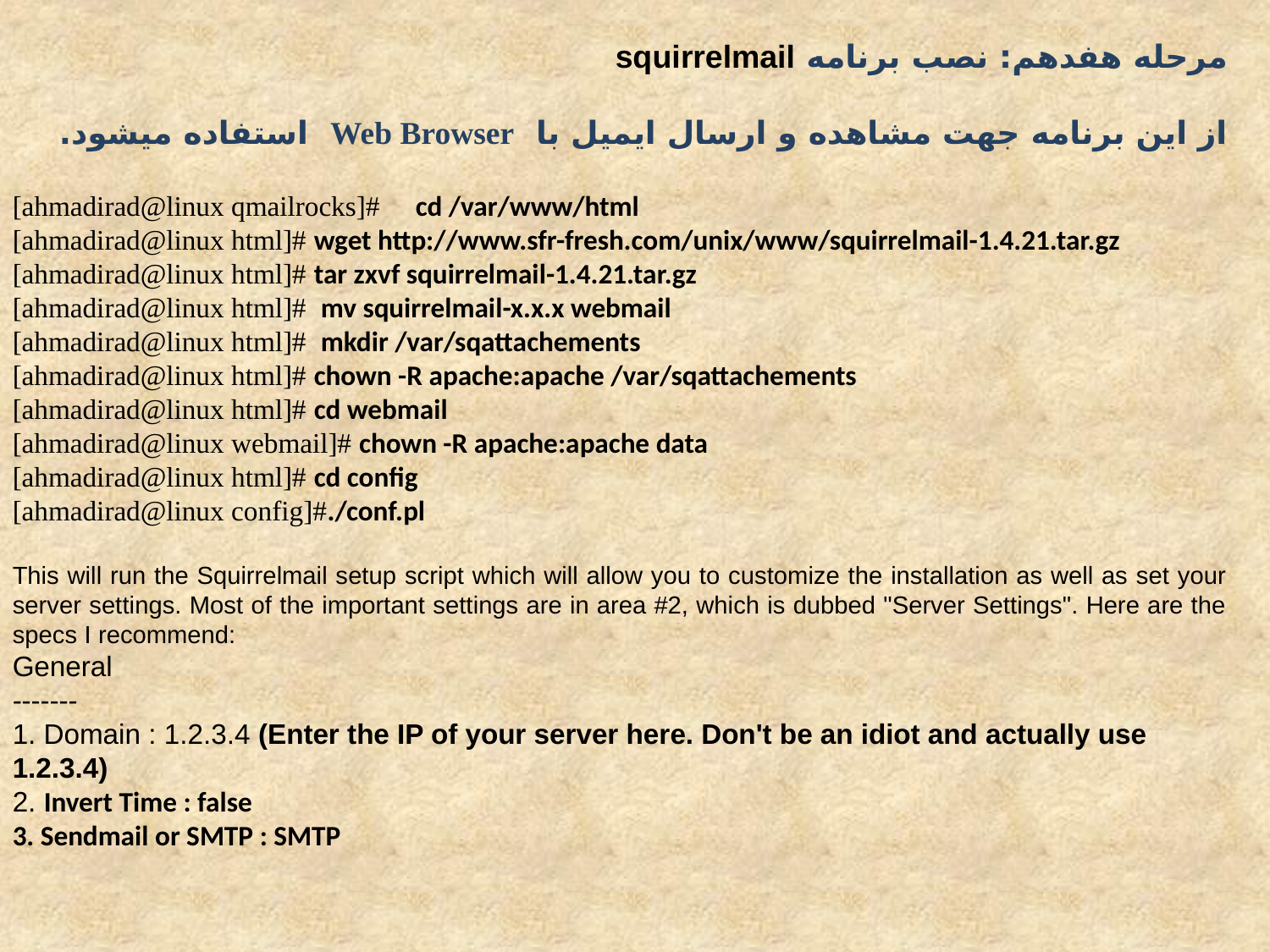

مرحله هفدهم: نصب برنامه squirrelmail

از این برنامه جهت مشاهده و ارسال ایمیل با  Web Browser  استفاده میشود.

[ahmadirad@linux qmailrocks]#     cd /var/www/html
[ahmadirad@linux html]# wget http://www.sfr-fresh.com/unix/www/squirrelmail-1.4.21.tar.gz
[ahmadirad@linux html]# tar zxvf squirrelmail-1.4.21.tar.gz
[ahmadirad@linux html]#  mv squirrelmail-x.x.x webmail
[ahmadirad@linux html]#  mkdir /var/sqattachements
[ahmadirad@linux html]# chown -R apache:apache /var/sqattachements
[ahmadirad@linux html]# cd webmail
[ahmadirad@linux webmail]# chown -R apache:apache data
[ahmadirad@linux html]# cd config
[ahmadirad@linux config]#./conf.pl

This will run the Squirrelmail setup script which will allow you to customize the installation as well as set your server settings. Most of the important settings are in area #2, which is dubbed "Server Settings". Here are the specs I recommend:
General
-------
1. Domain : 1.2.3.4 (Enter the IP of your server here. Don't be an idiot and actually use 1.2.3.4)
2. Invert Time : false
3. Sendmail or SMTP : SMTP